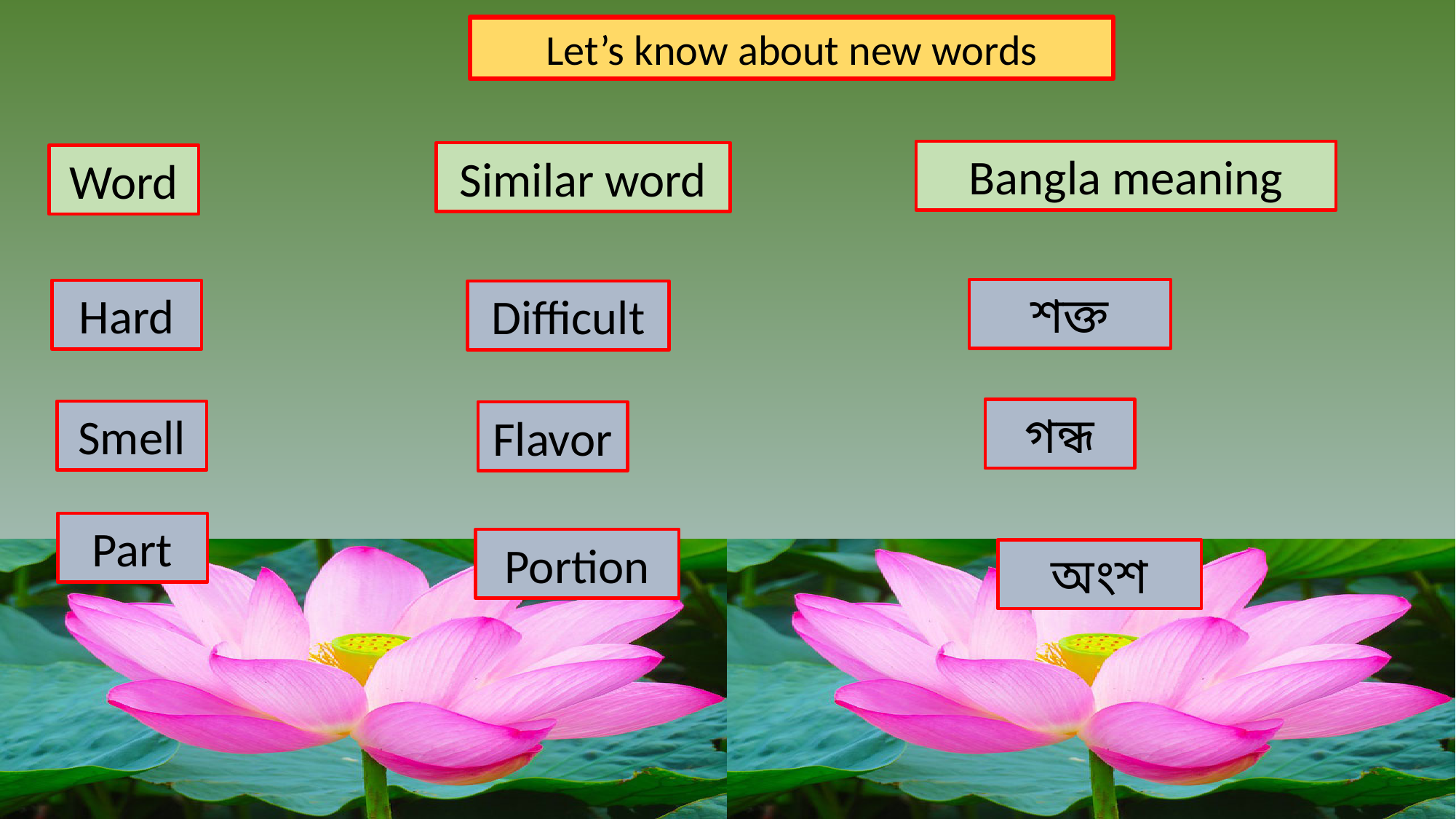

Let’s know about new words
Bangla meaning
Similar word
Word
শক্ত
Hard
Difficult
গন্ধ
Smell
Flavor
Part
Portion
অংশ